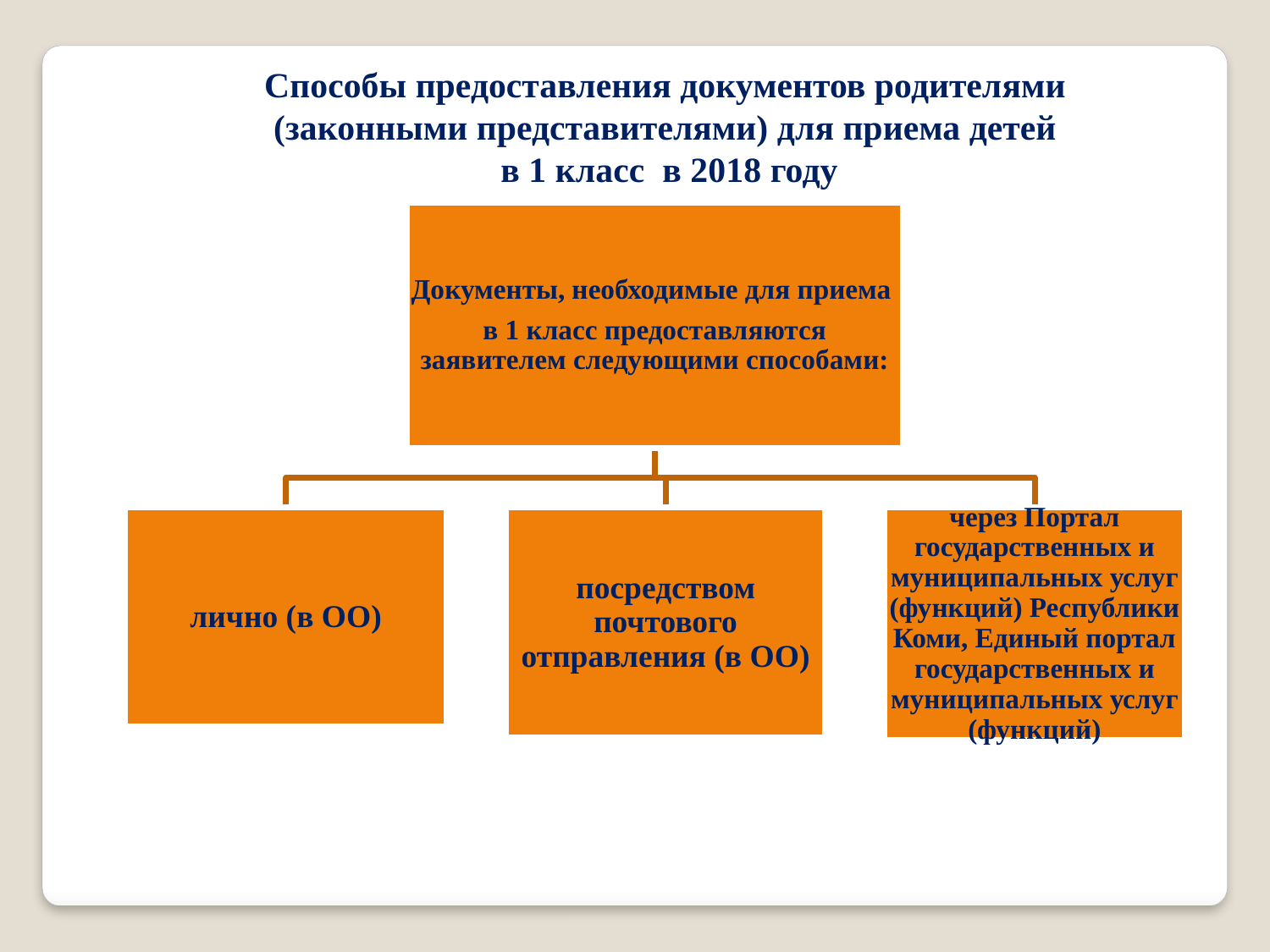

Способы предоставления документов родителями (законными представителями) для приема детей
 в 1 класс  в 2018 году
Документы, необходимые для приема
в 1 класс предоставляются заявителем следующими способами:
лично (в ОО)
посредством почтового отправления (в ОО)
через Портал государственных и муниципальных услуг (функций) Республики Коми, Единый портал государственных и муниципальных услуг (функций)